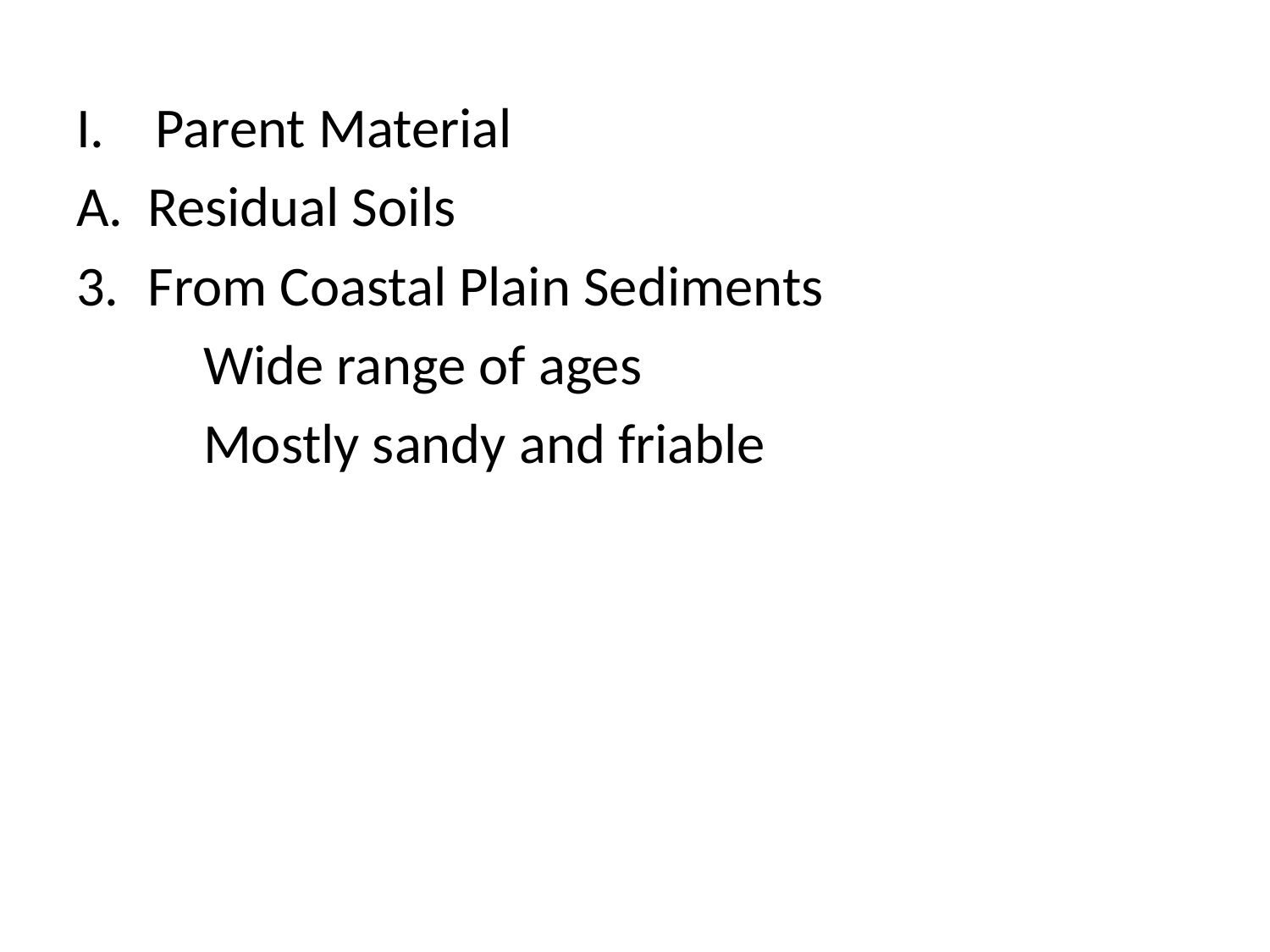

Parent Material
Residual Soils
From Coastal Plain Sediments
	Wide range of ages
	Mostly sandy and friable